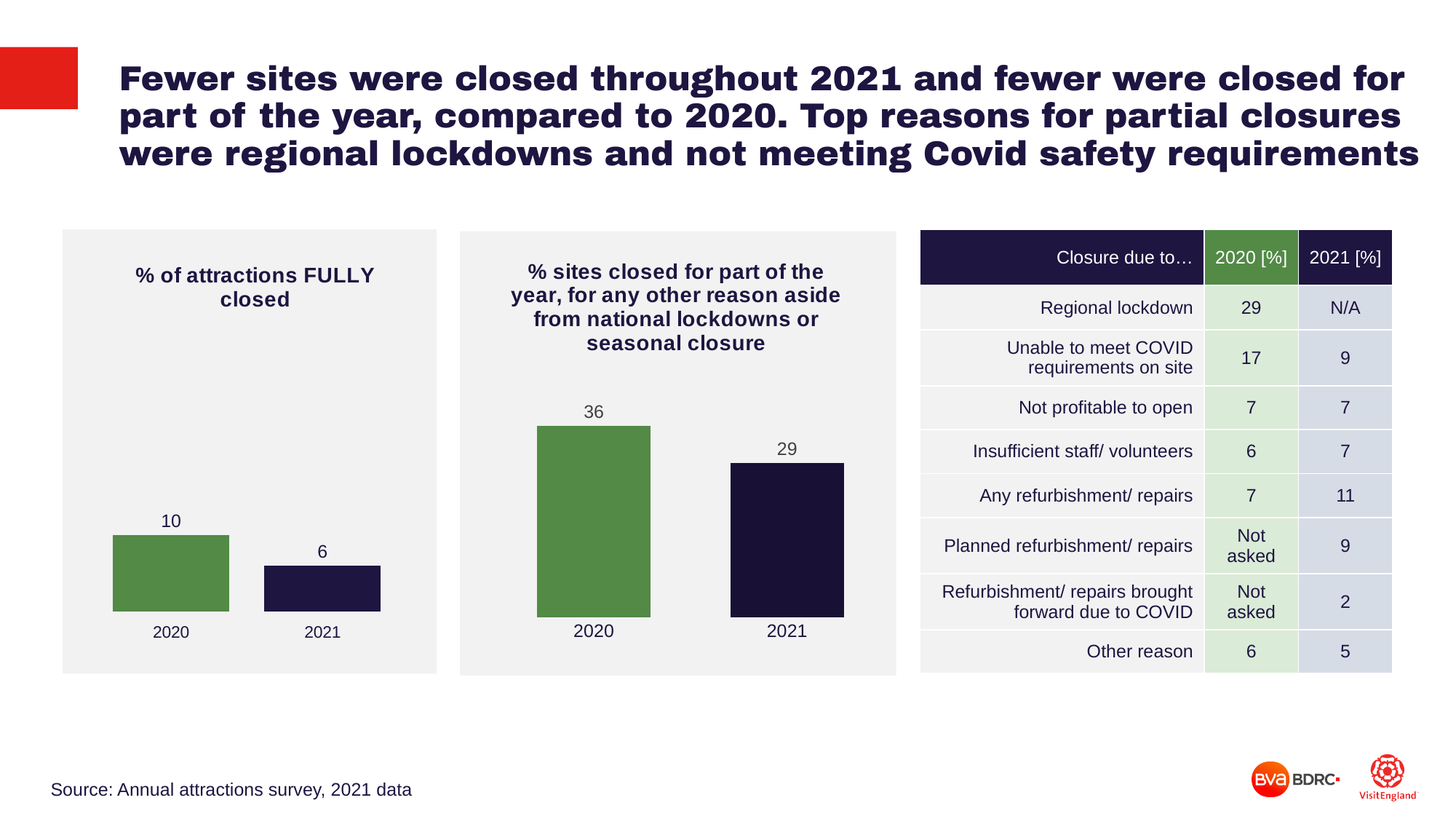

# Fewer sites were closed throughout 2021 and fewer were closed for part of the year, compared to 2020. Top reasons for partial closures were regional lockdowns and not meeting Covid safety requirements
| Closure due to… | 2020 [%] | 2021 [%] |
| --- | --- | --- |
| Regional lockdown | 29 | N/A |
| Unable to meet COVID requirements on site | 17 | 9 |
| Not profitable to open | 7 | 7 |
| Insufficient staff/ volunteers | 6 | 7 |
| Any refurbishment/ repairs | 7 | 11 |
| Planned refurbishment/ repairs | Not asked | 9 |
| Refurbishment/ repairs brought forward due to COVID | Not asked | 2 |
| Other reason | 6 | 5 |

### Chart: % of attractions FULLY closed

| Category | across all attractions |
|---|---|
| 2021 | 6.0 |
| 2020 | 10.0 |

[unsupported chart]

Source: Annual attractions survey, 2021 data